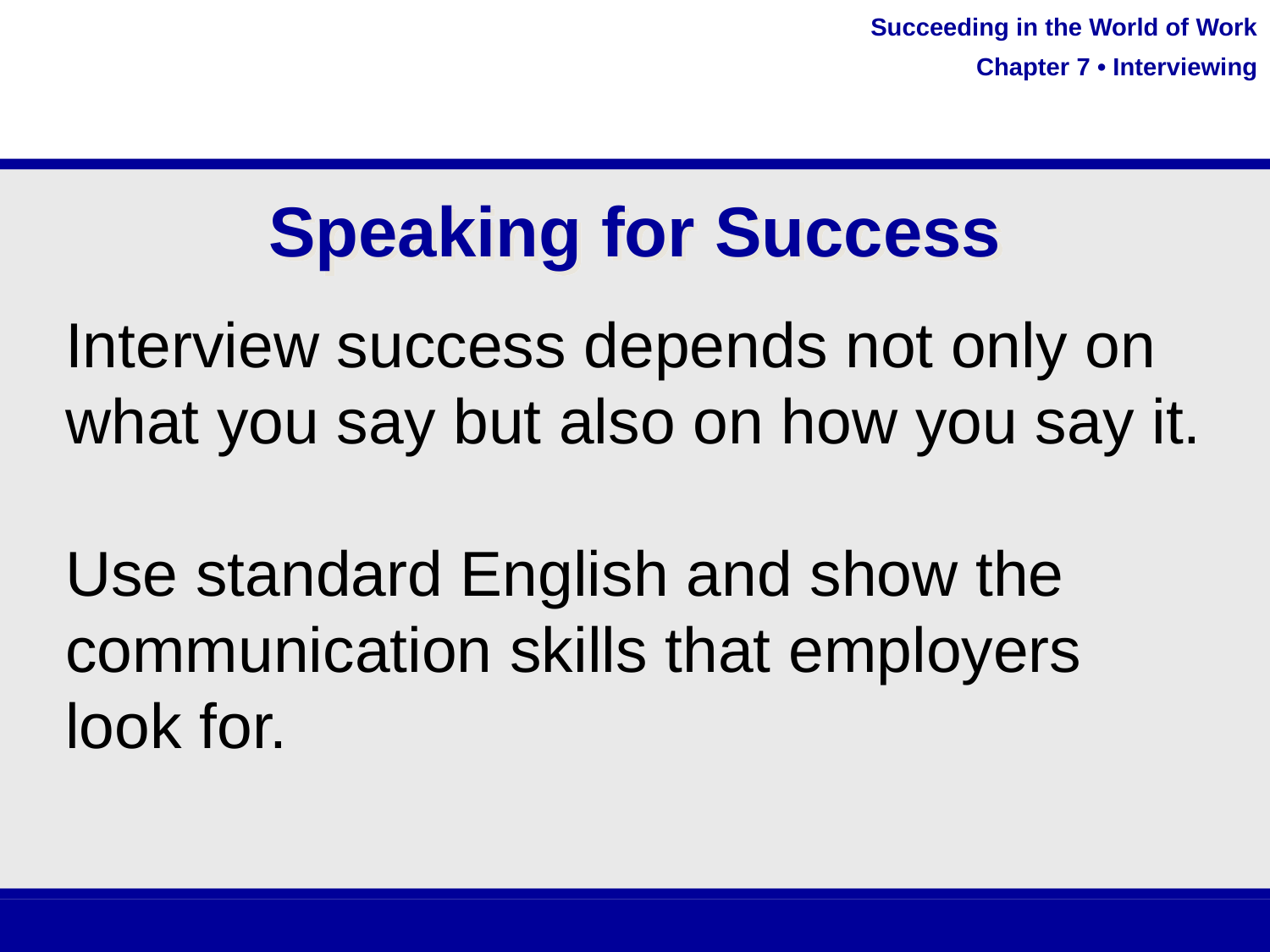

Speaking for Success
Interview success depends not only on what you say but also on how you say it.

Use standard English and show the communication skills that employers look for.